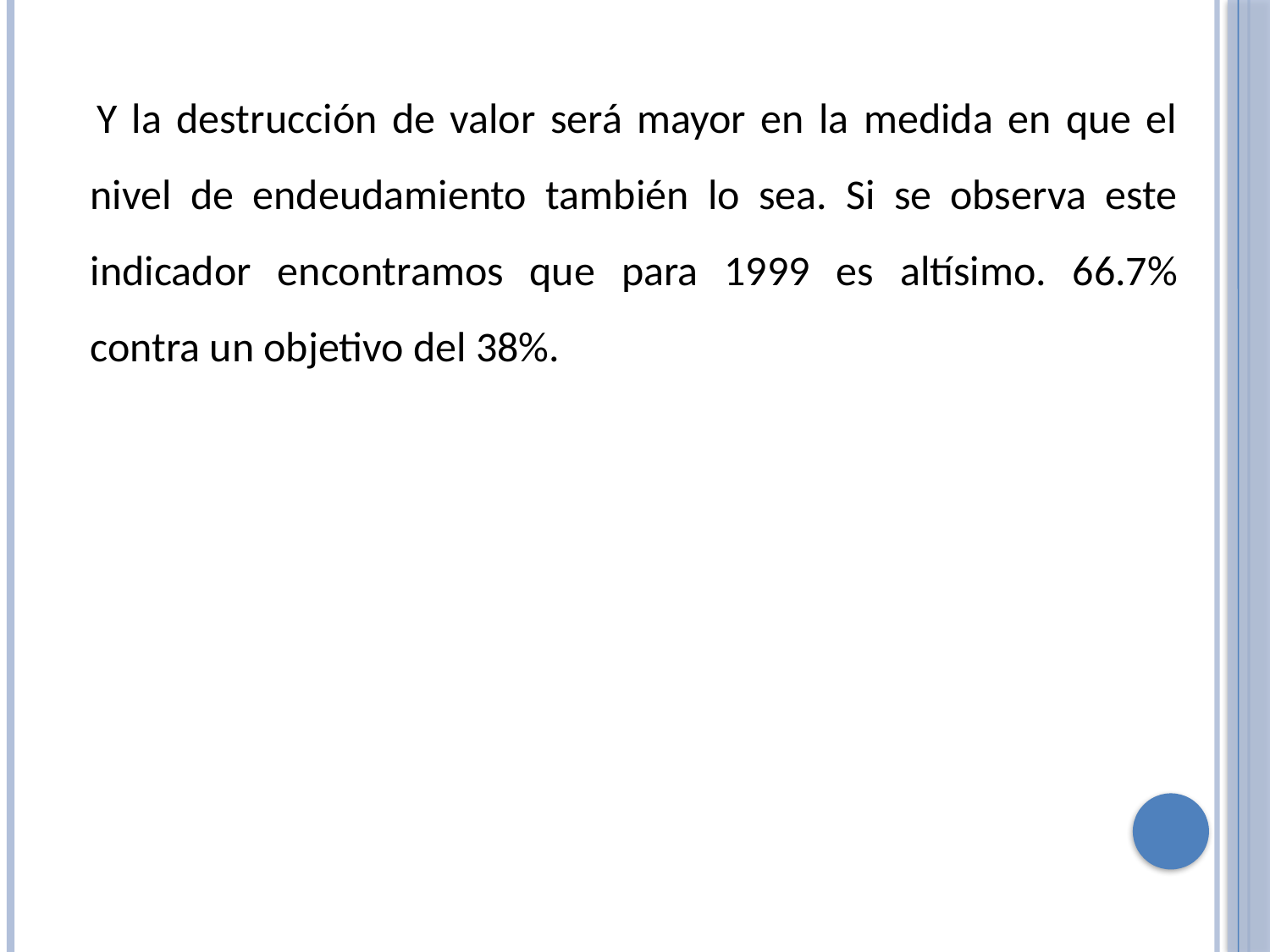

Y la destrucción de valor será mayor en la medida en que el nivel de endeudamiento también lo sea. Si se observa este indicador encontramos que para 1999 es altísimo. 66.7% contra un objetivo del 38%.